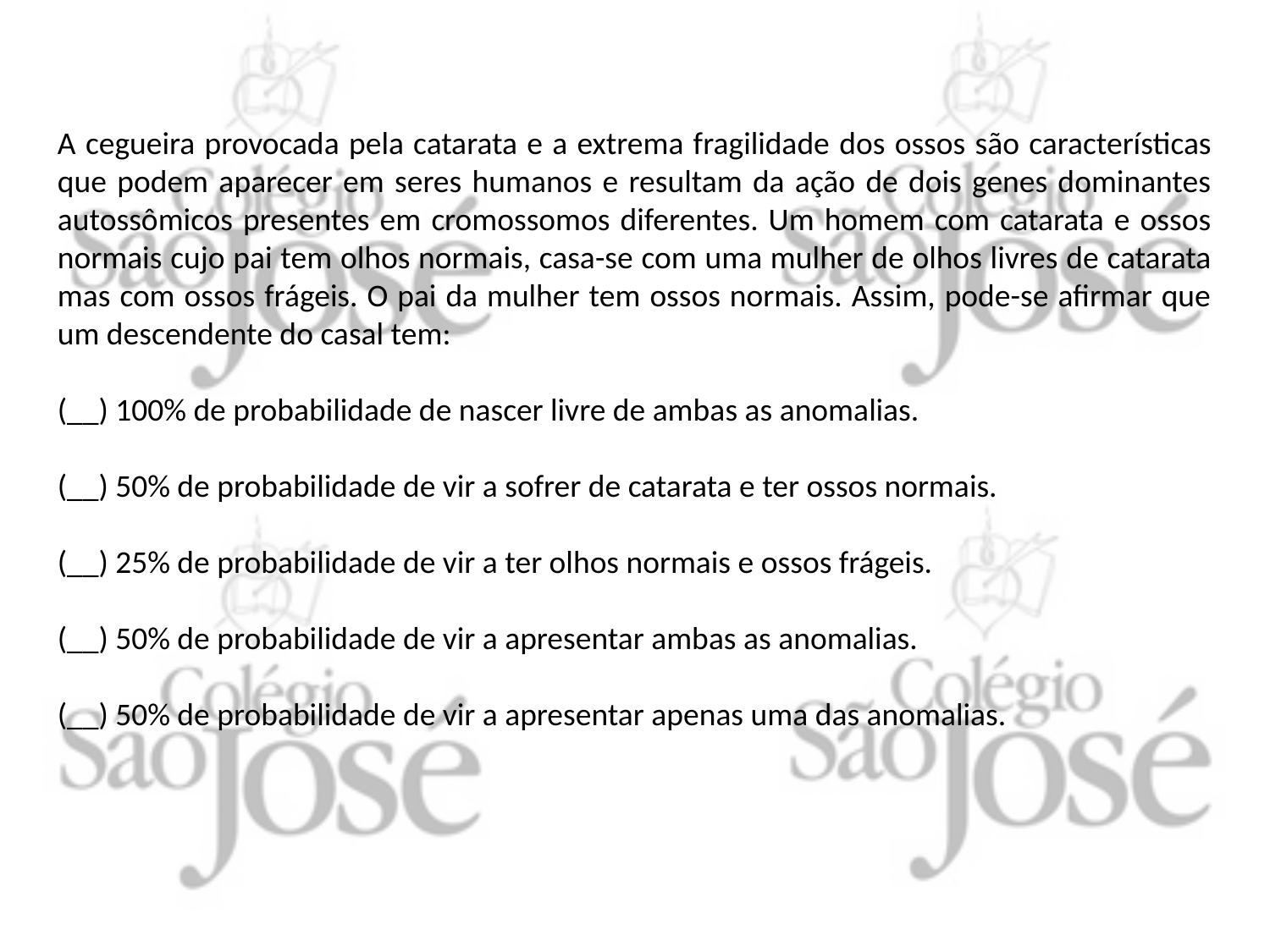

A cegueira provocada pela catarata e a extrema fragilidade dos ossos são características que podem aparecer em seres humanos e resultam da ação de dois genes dominantes autossômicos presentes em cromossomos diferentes. Um homem com catarata e ossos normais cujo pai tem olhos normais, casa-se com uma mulher de olhos livres de catarata mas com ossos frágeis. O pai da mulher tem ossos normais. Assim, pode-se afirmar que um descendente do casal tem:

(__) 100% de probabilidade de nascer livre de ambas as anomalias.
(__) 50% de probabilidade de vir a sofrer de catarata e ter ossos normais.
(__) 25% de probabilidade de vir a ter olhos normais e ossos frágeis.
(__) 50% de probabilidade de vir a apresentar ambas as anomalias.
(__) 50% de probabilidade de vir a apresentar apenas uma das anomalias.